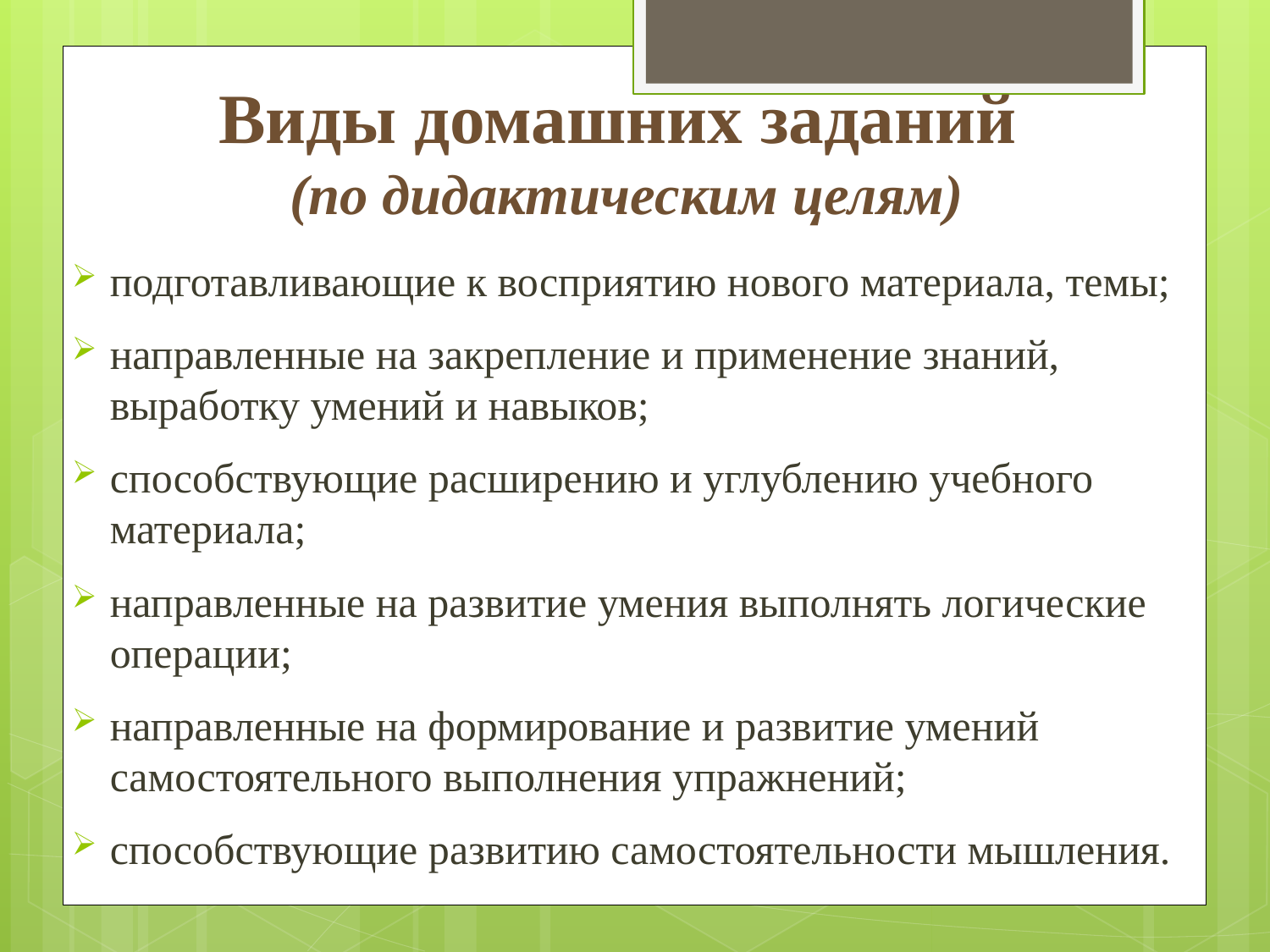

# Виды домашних заданий (по дидактическим целям)
подготавливающие к восприятию нового материала, темы;

направленные на закрепление и применение знаний, выработку умений и навыков;

способствующие расширению и углублению учебного материала;

направленные на развитие умения выполнять логические операции;

направленные на формирование и развитие умений самостоятельного выполнения упражнений;

способствующие развитию самостоятельности мышления.